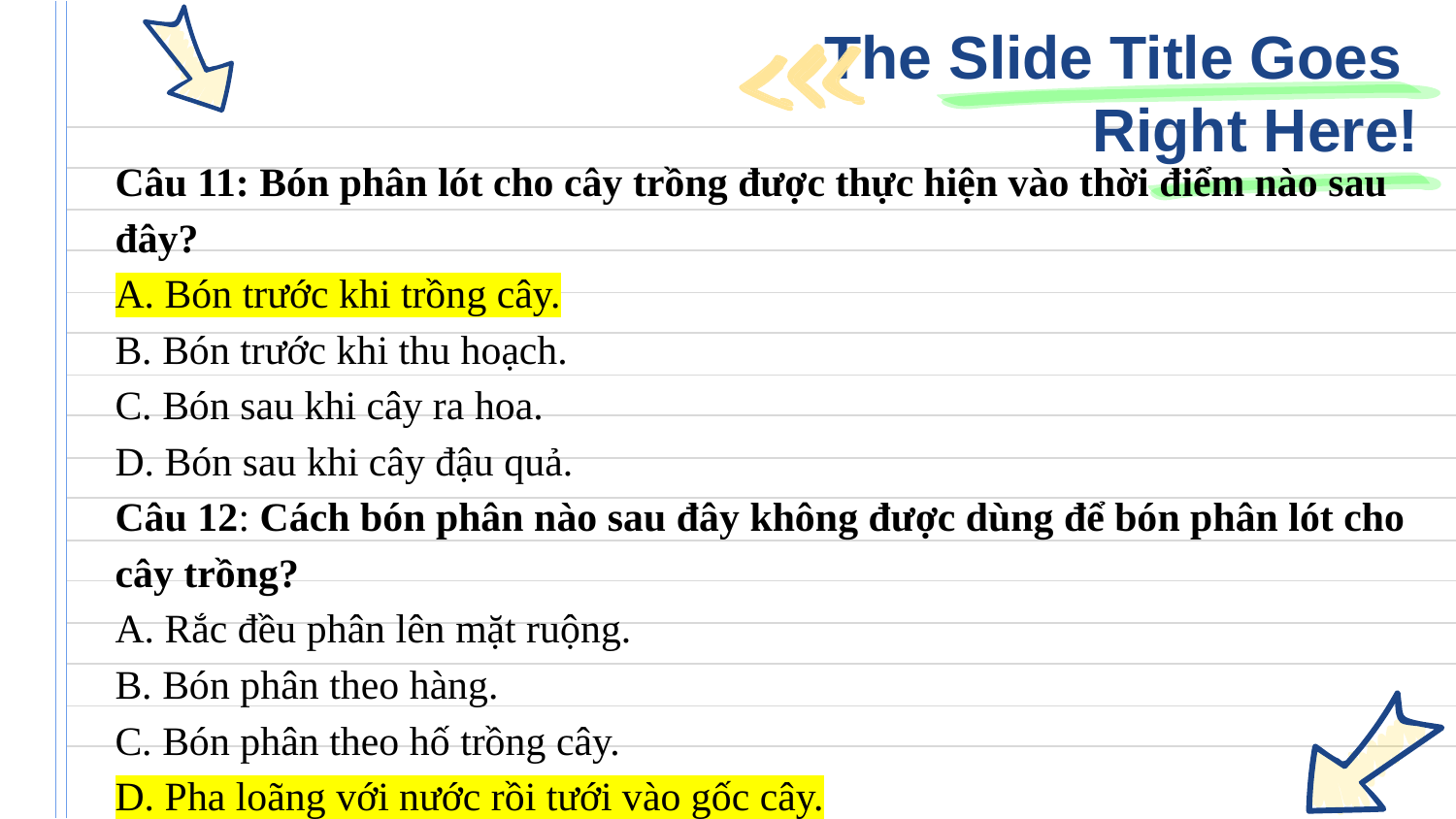

# The Slide Title Goes  Right Here!

Câu 11: Bón phân lót cho cây trồng được thực hiện vào thời điểm nào sau đây?
A. Bón trước khi trồng cây.
B. Bón trước khi thu hoạch.
C. Bón sau khi cây ra hoa.
D. Bón sau khi cây đậu quả.
Câu 12: Cách bón phân nào sau đây không được dùng để bón phân lót cho cây trồng?
A. Rắc đều phân lên mặt ruộng.
B. Bón phân theo hàng.
C. Bón phân theo hố trồng cây.
D. Pha loãng với nước rồi tưới vào gốc cây.